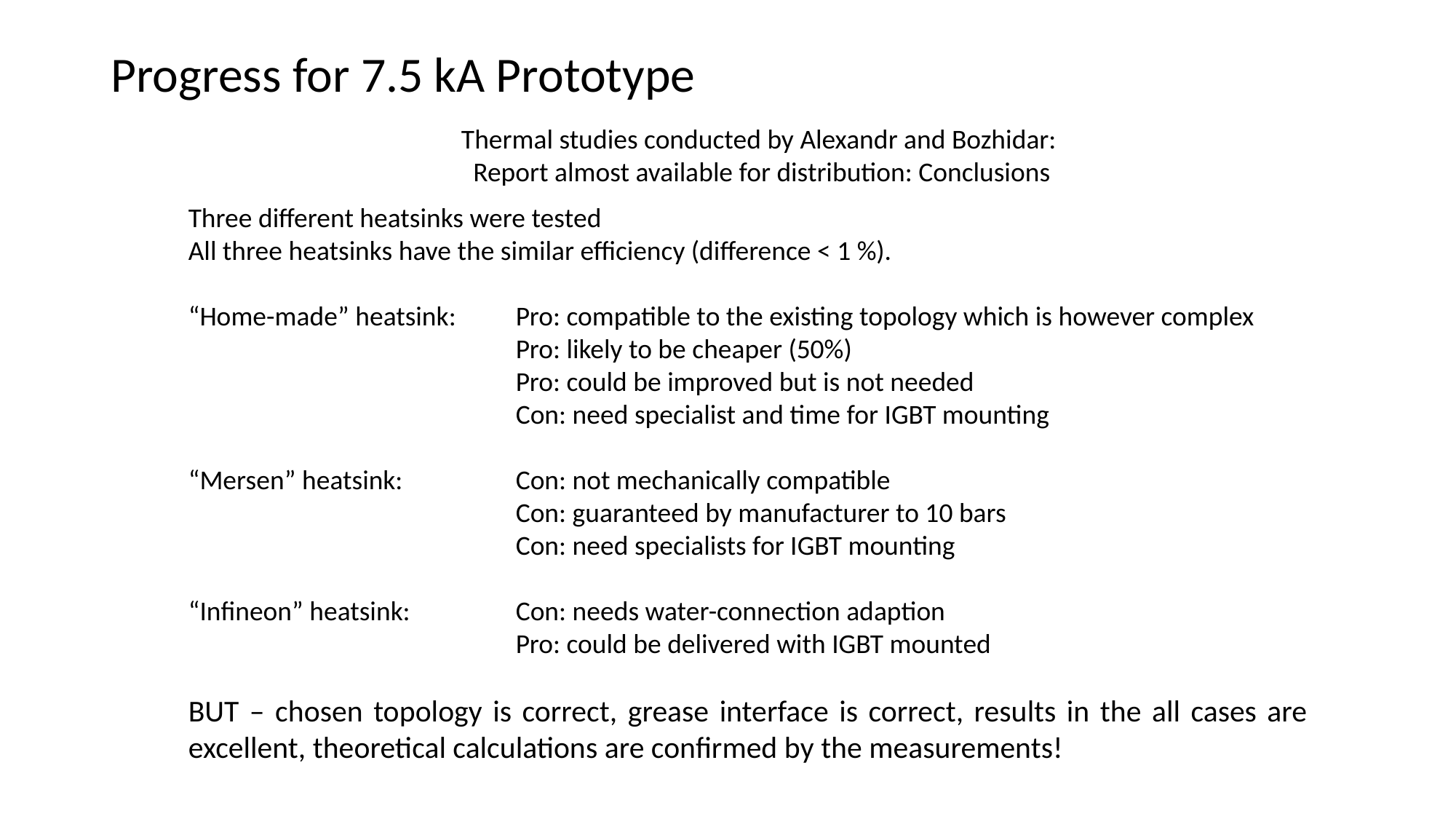

# Progress for 7.5 kA Prototype
Thermal studies conducted by Alexandr and Bozhidar:
Report almost available for distribution: Conclusions
Three different heatsinks were tested
All three heatsinks have the similar efficiency (difference < 1 %).

“Home-made” heatsink: 	Pro: compatible to the existing topology which is however complex
			Pro: likely to be cheaper (50%)
			Pro: could be improved but is not needed
			Con: need specialist and time for IGBT mounting

“Mersen” heatsink: 	Con: not mechanically compatible
			Con: guaranteed by manufacturer to 10 bars
			Con: need specialists for IGBT mounting

“Infineon” heatsink: 	Con: needs water-connection adaption
			Pro: could be delivered with IGBT mounted

BUT – chosen topology is correct, grease interface is correct, results in the all cases are excellent, theoretical calculations are confirmed by the measurements!